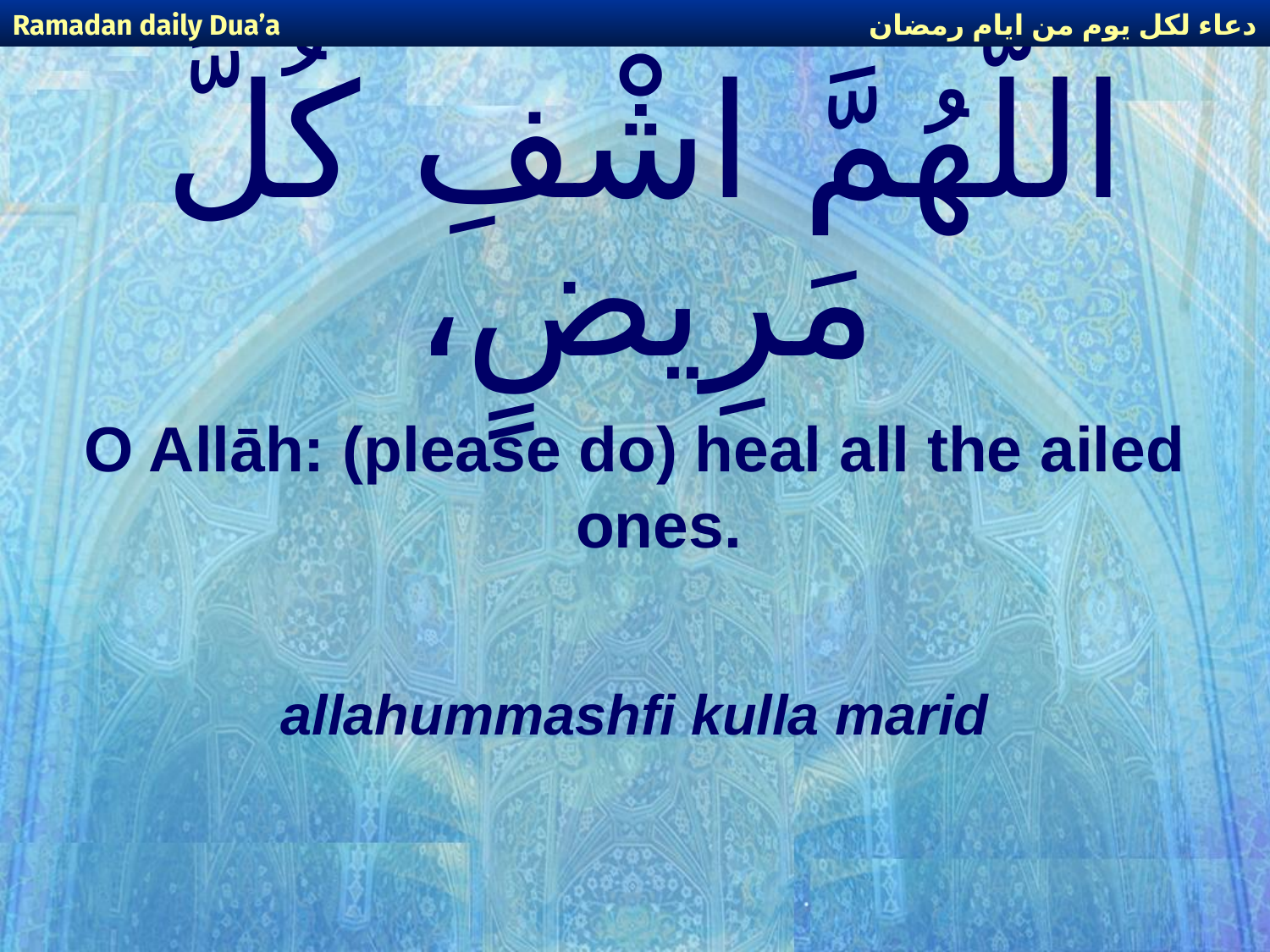

دعاء لكل يوم من ايام رمضان
Ramadan daily Dua’a
# اللّهُمَّ اشْفِ كُلَّ مَرِيضٍ،
O Allāh: (please do) heal all the ailed ones.
allahummashfi kulla marid